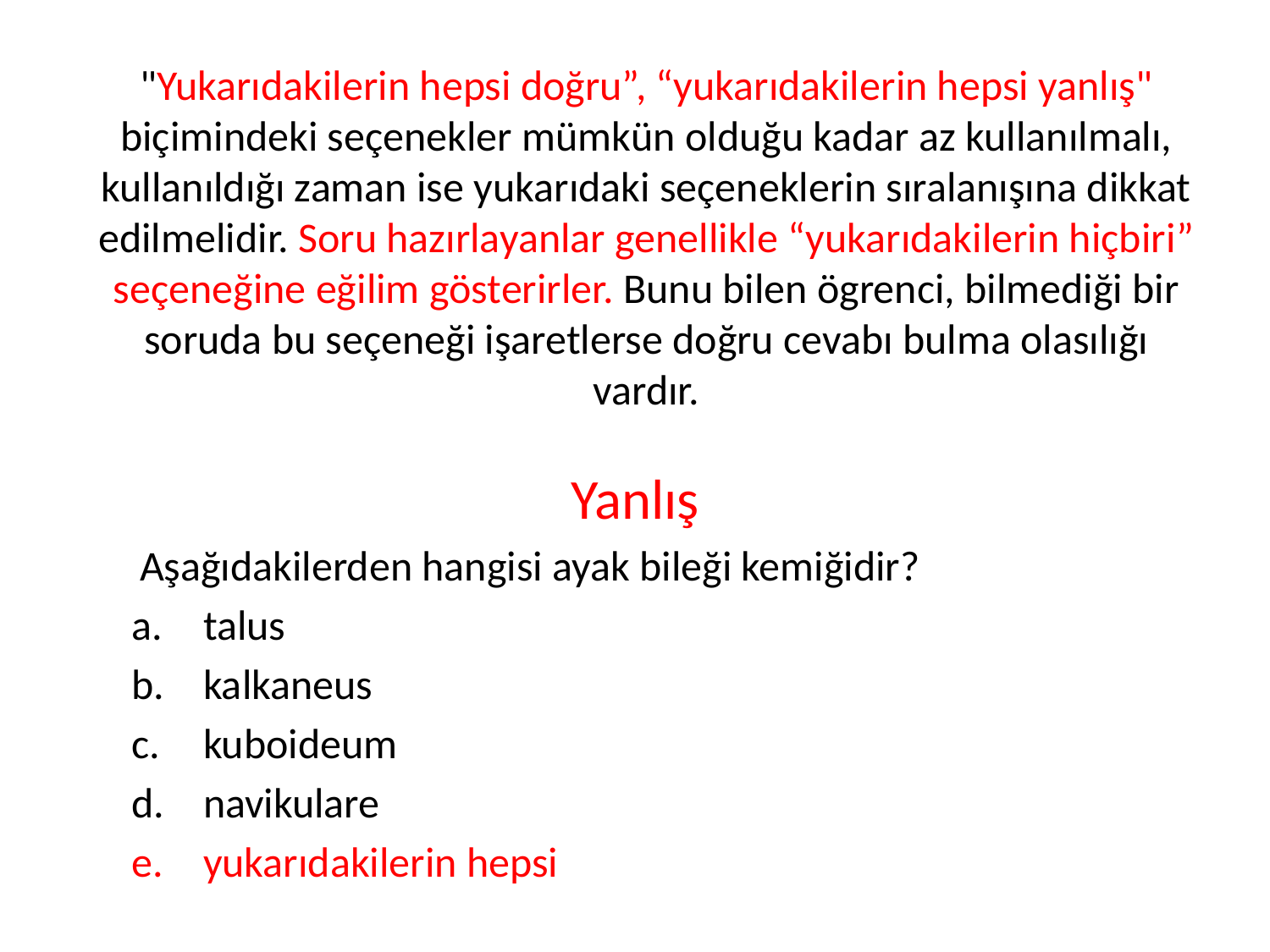

# "Yukarıdakilerin hepsi doğru”, “yukarıdakilerin hepsi yanlış" biçimindeki seçenekler mümkün olduğu kadar az kullanılmalı, kullanıldığı zaman ise yukarıdaki seçeneklerin sıralanışına dikkat edilmelidir. Soru hazırlayanlar genellikle “yukarıdakilerin hiçbiri” seçeneğine eğilim gösterirler. Bunu bilen ögrenci, bilmediği bir soruda bu seçeneği işaretlerse doğru cevabı bulma olasılığı vardır.
Yanlış
Aşağıdakilerden hangisi ayak bileği kemiğidir?
talus
kalkaneus
kuboideum
navikulare
yukarıdakilerin hepsi